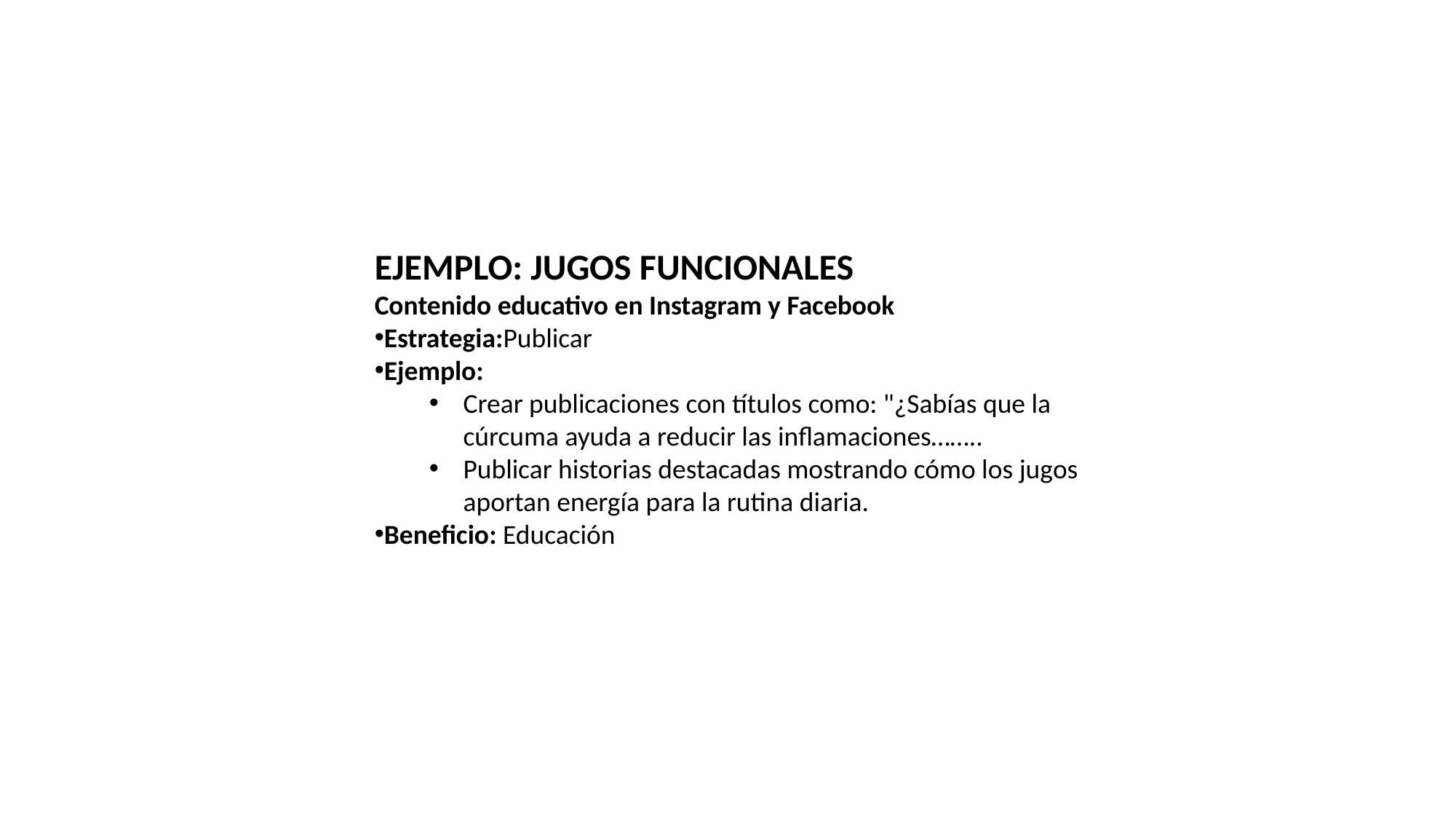

EJEMPLO: JUGOS FUNCIONALES
Contenido educativo en Instagram y Facebook
Estrategia:Publicar
Ejemplo:
Crear publicaciones con títulos como: "¿Sabías que la cúrcuma ayuda a reducir las inflamaciones……..
Publicar historias destacadas mostrando cómo los jugos aportan energía para la rutina diaria.
Beneficio: Educación